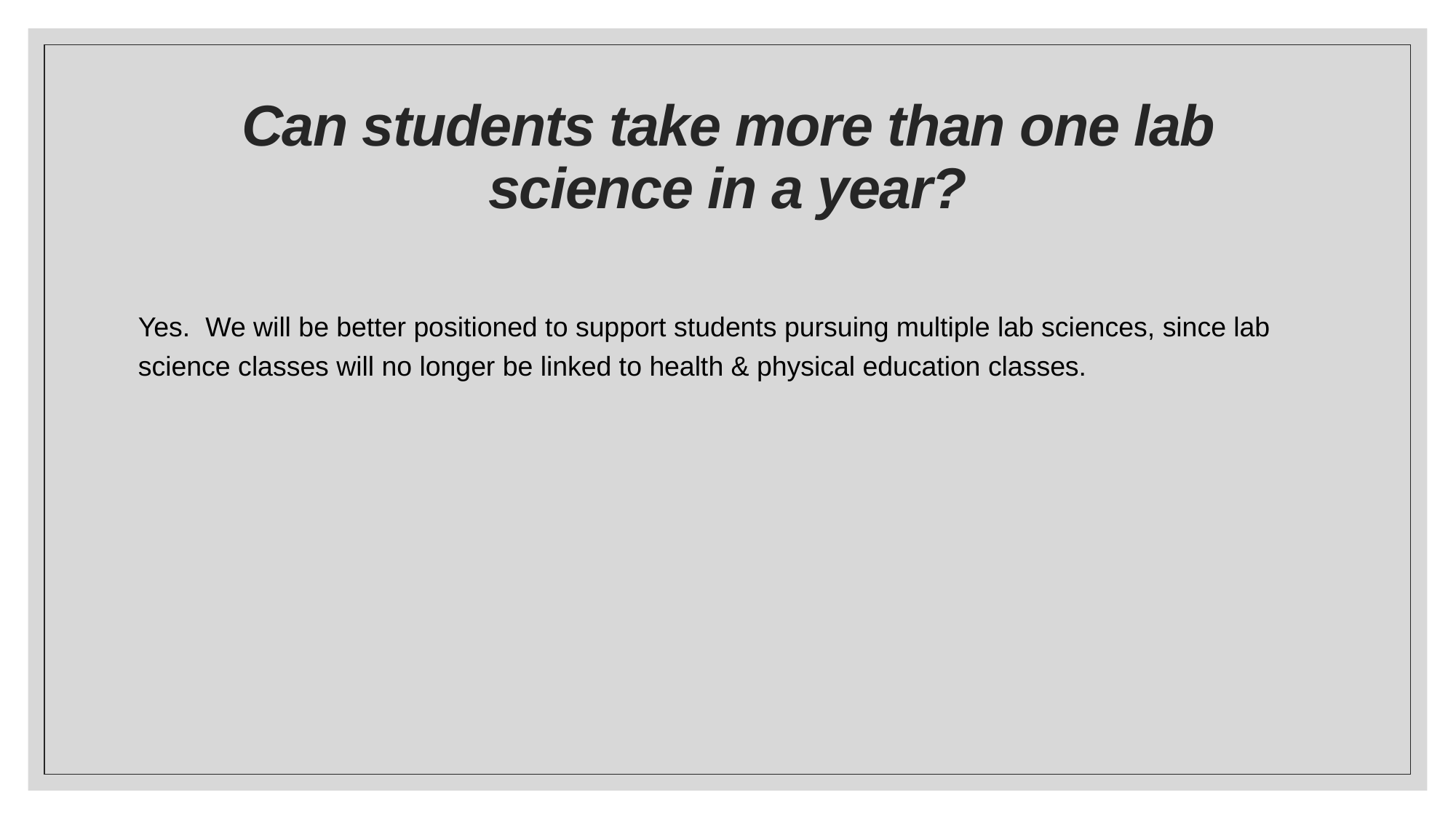

# Can students take more than one lab science in a year?

Yes.  We will be better positioned to support students pursuing multiple lab sciences, since lab science classes will no longer be linked to health & physical education classes.